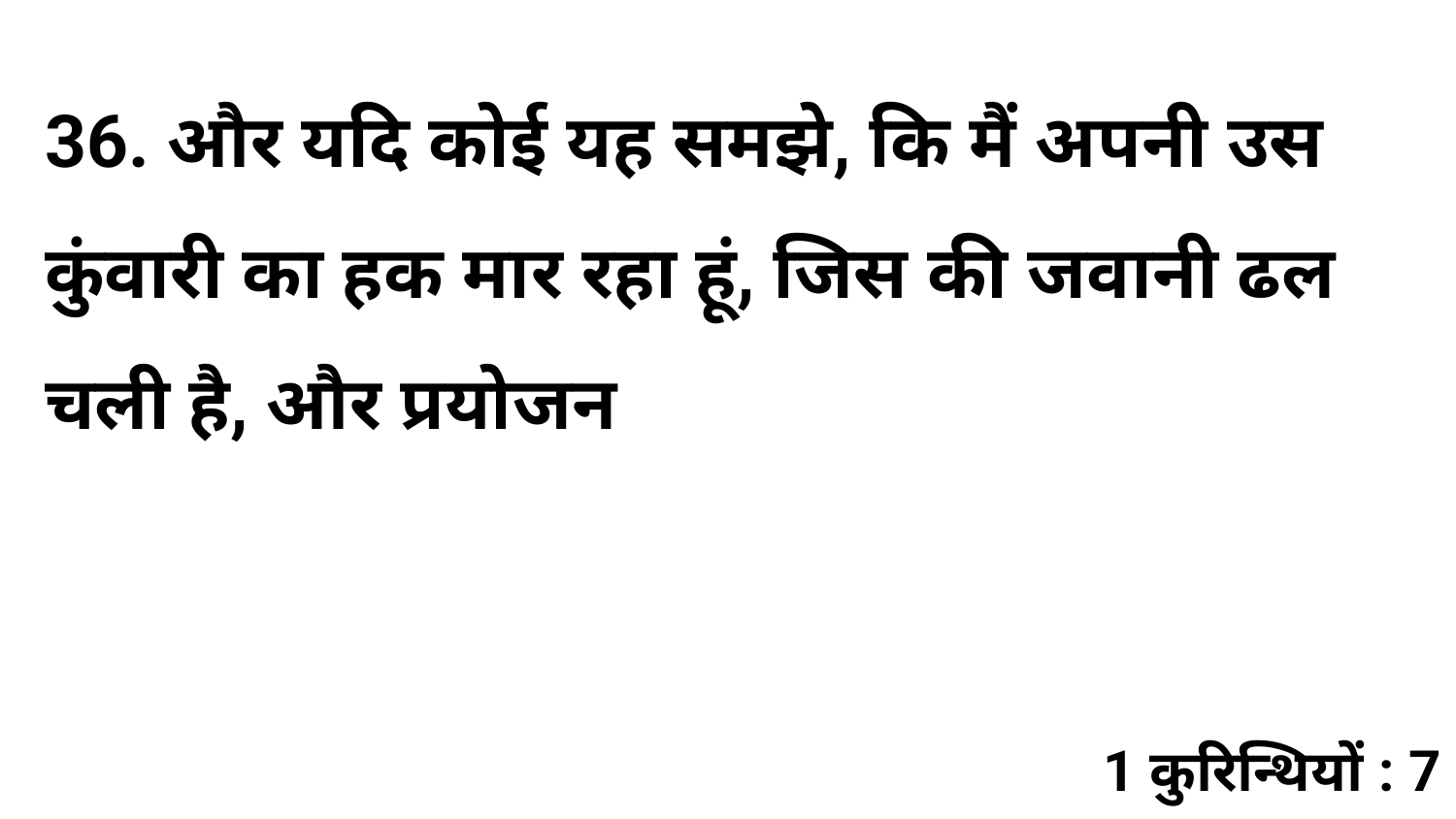

36. और यदि कोई यह समझे, कि मैं अपनी उस कुंवारी का हक मार रहा हूं, जिस की जवानी ढल चली है, और प्रयोजन
1 कुरिन्थियों : 7